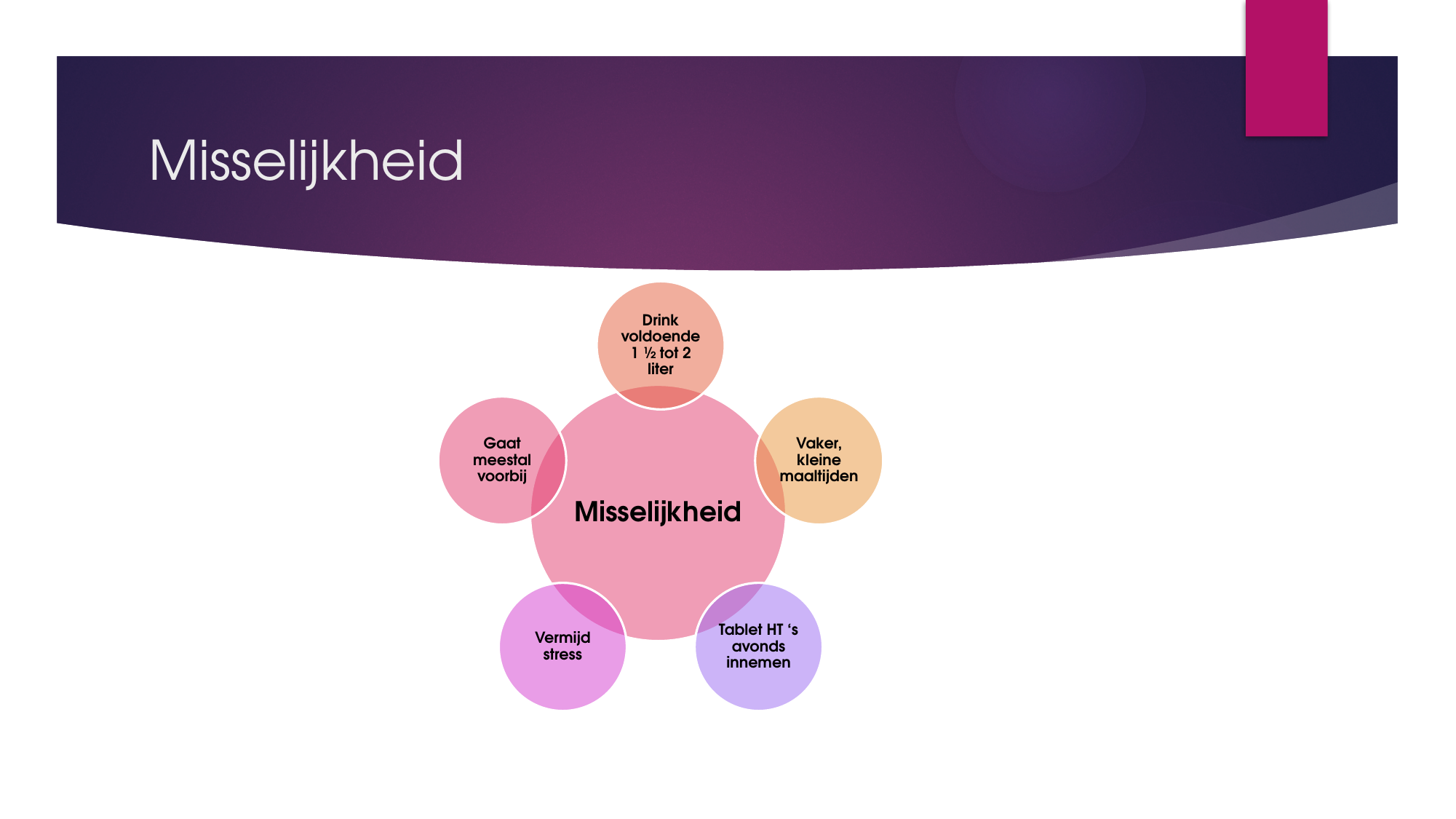

# Misselijkheid
Misselijkheid
Drink voldoende 1 ½ tot 2 liter
Vaker, kleine maaltijden
Tablet HT ‘s avonds innemen
Vermijd stress
Gaat meestal voorbij